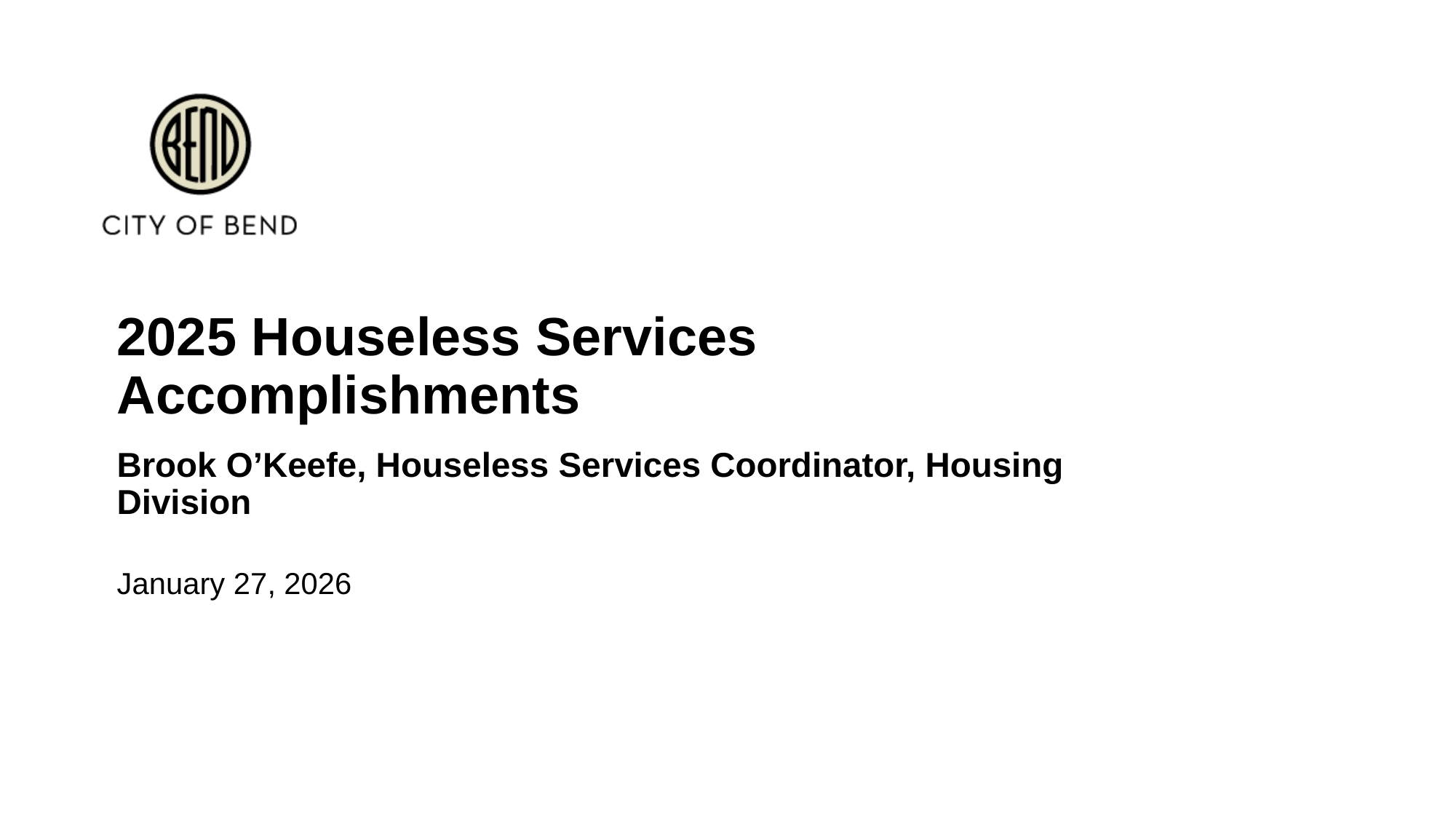

# 2025 Houseless Services Accomplishments
Brook O’Keefe, Houseless Services Coordinator, Housing Division
January 27, 2026